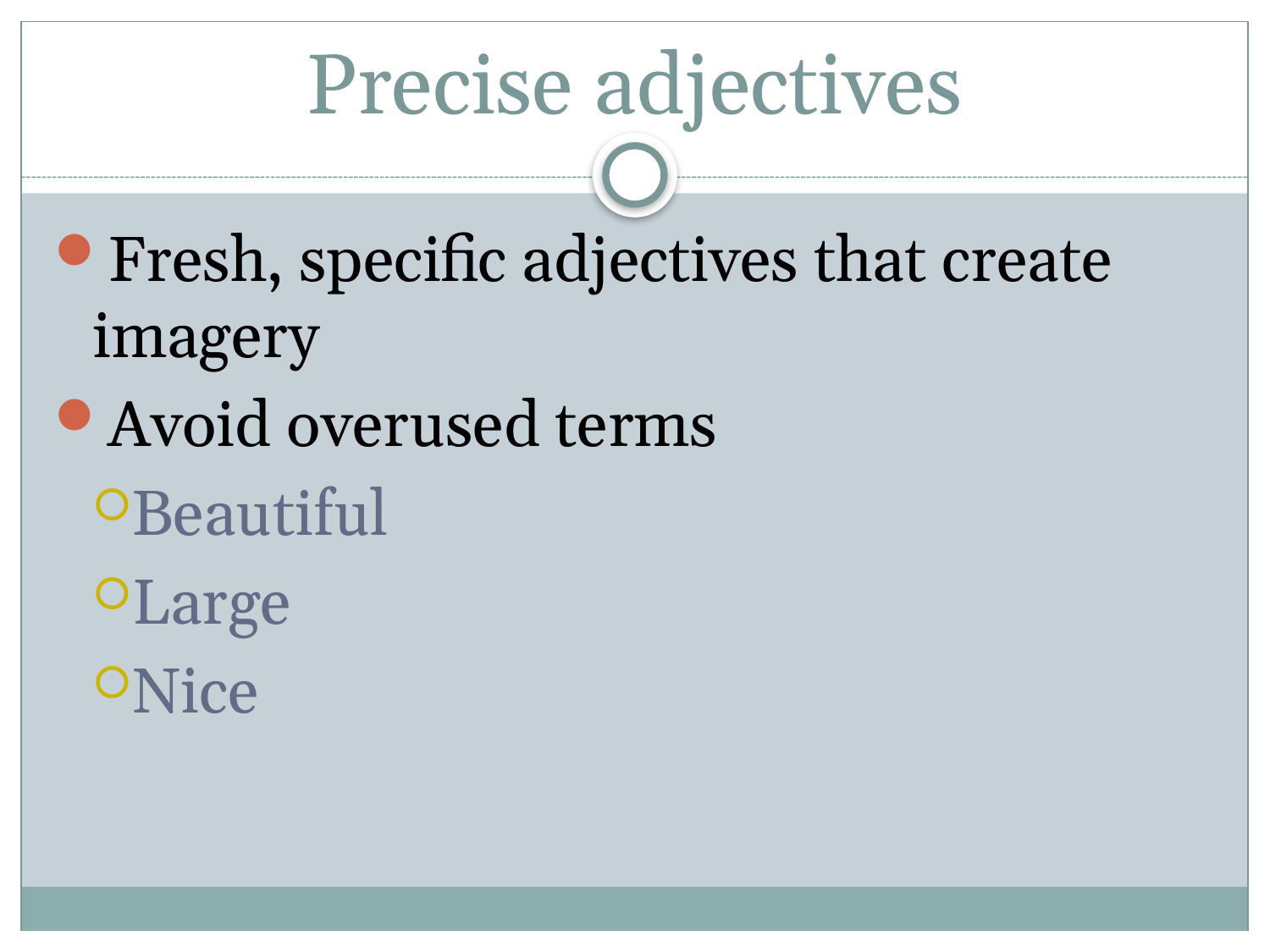

# Precise adjectives
Fresh, specific adjectives that create imagery
Avoid overused terms
Beautiful
Large
Nice